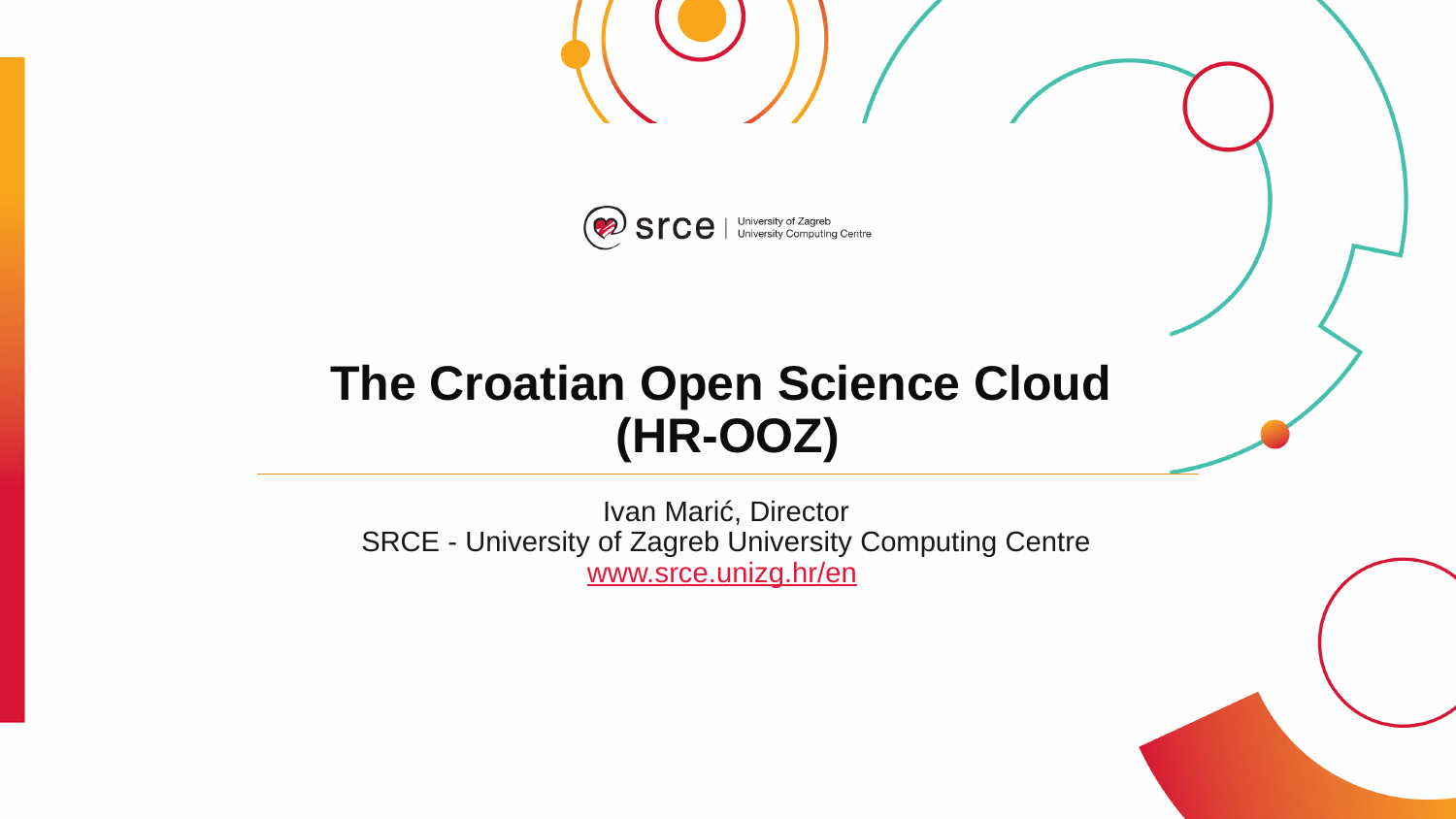

# The Croatian Open Science Cloud (HR-OOZ)
Ivan Marić, Director
SRCE - University of Zagreb University Computing Centre
www.srce.unizg.hr/en